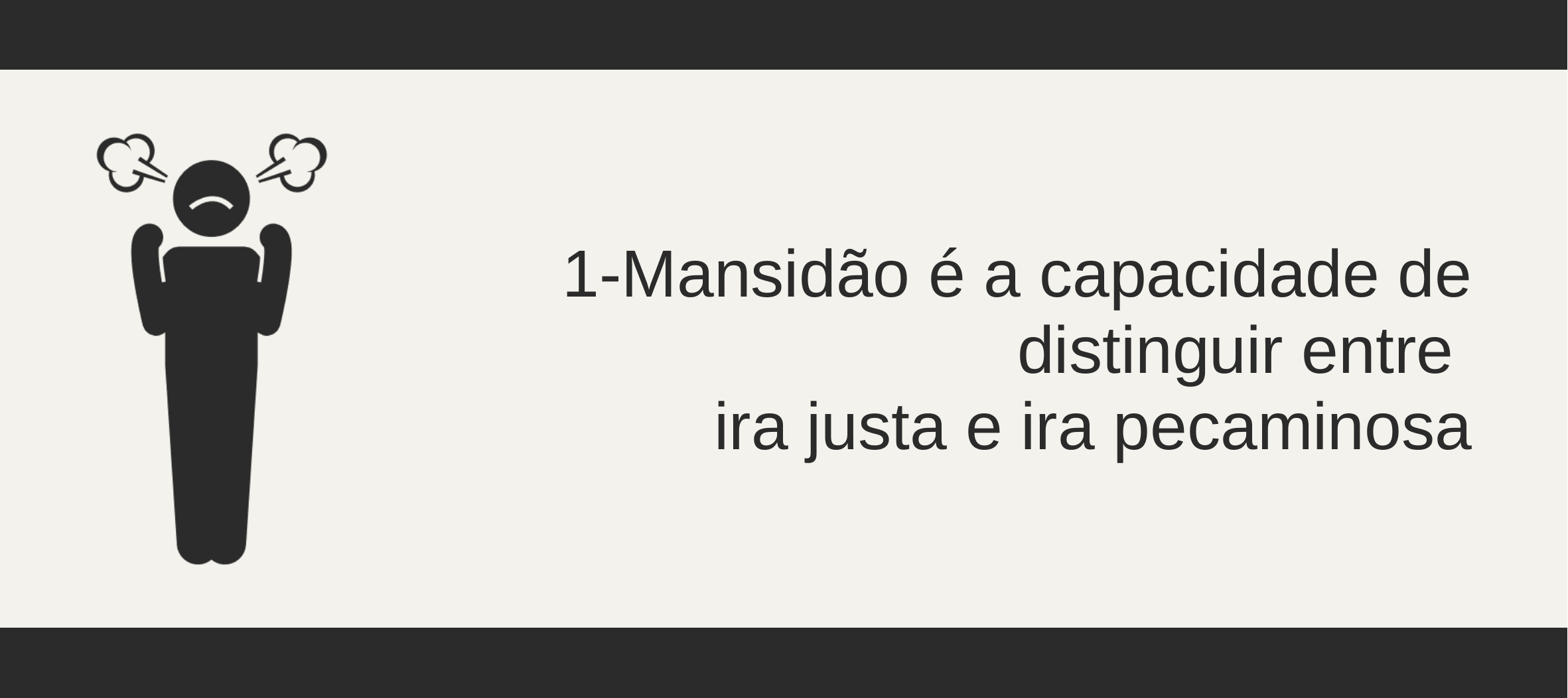

1-Mansidão é a capacidade de distinguir entre
ira justa e ira pecaminosa